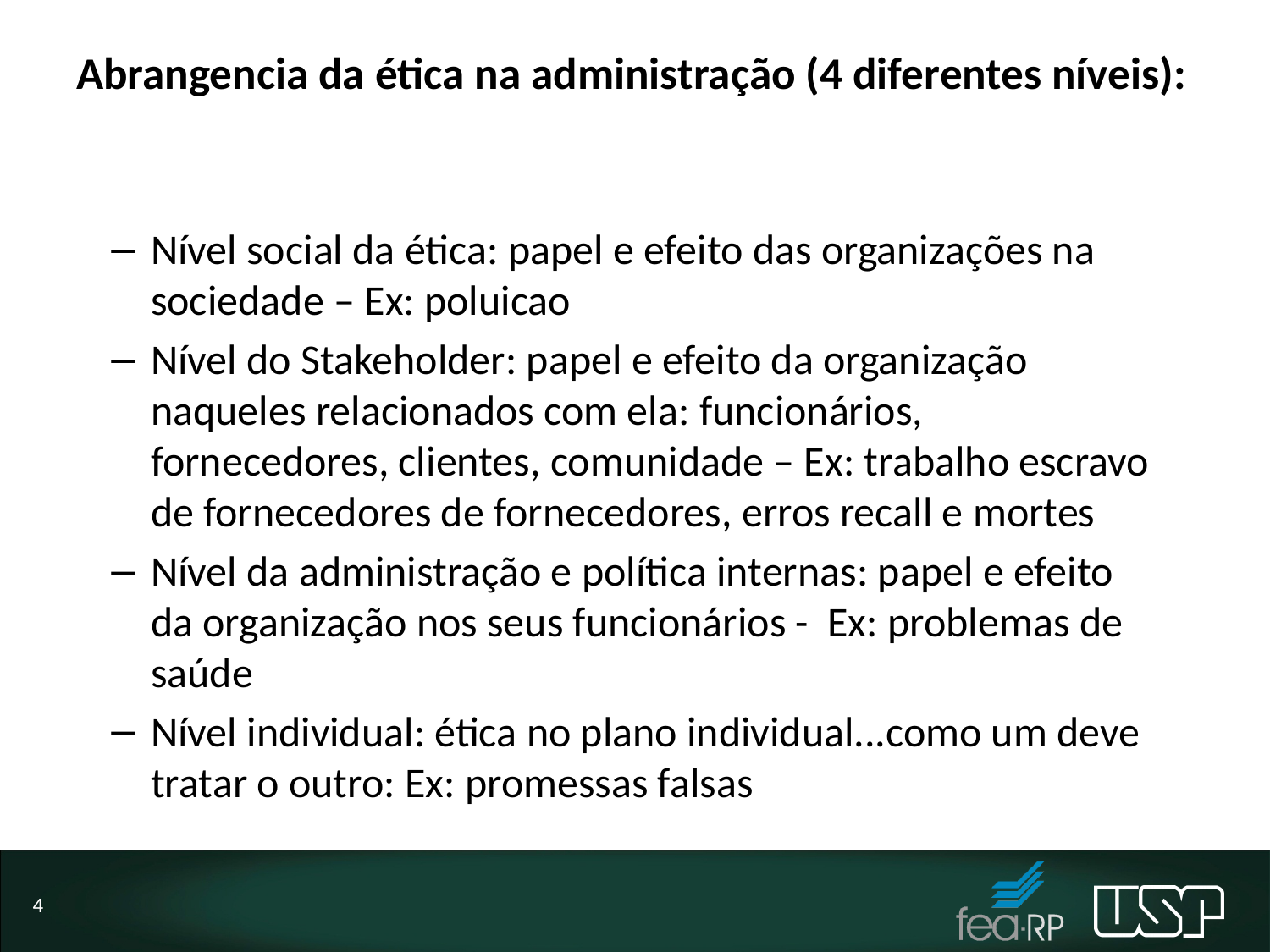

# Abrangencia da ética na administração (4 diferentes níveis):
Nível social da ética: papel e efeito das organizações na sociedade – Ex: poluicao
Nível do Stakeholder: papel e efeito da organização naqueles relacionados com ela: funcionários, fornecedores, clientes, comunidade – Ex: trabalho escravo de fornecedores de fornecedores, erros recall e mortes
Nível da administração e política internas: papel e efeito da organização nos seus funcionários -  Ex: problemas de saúde
Nível individual: ética no plano individual...como um deve tratar o outro: Ex: promessas falsas

4